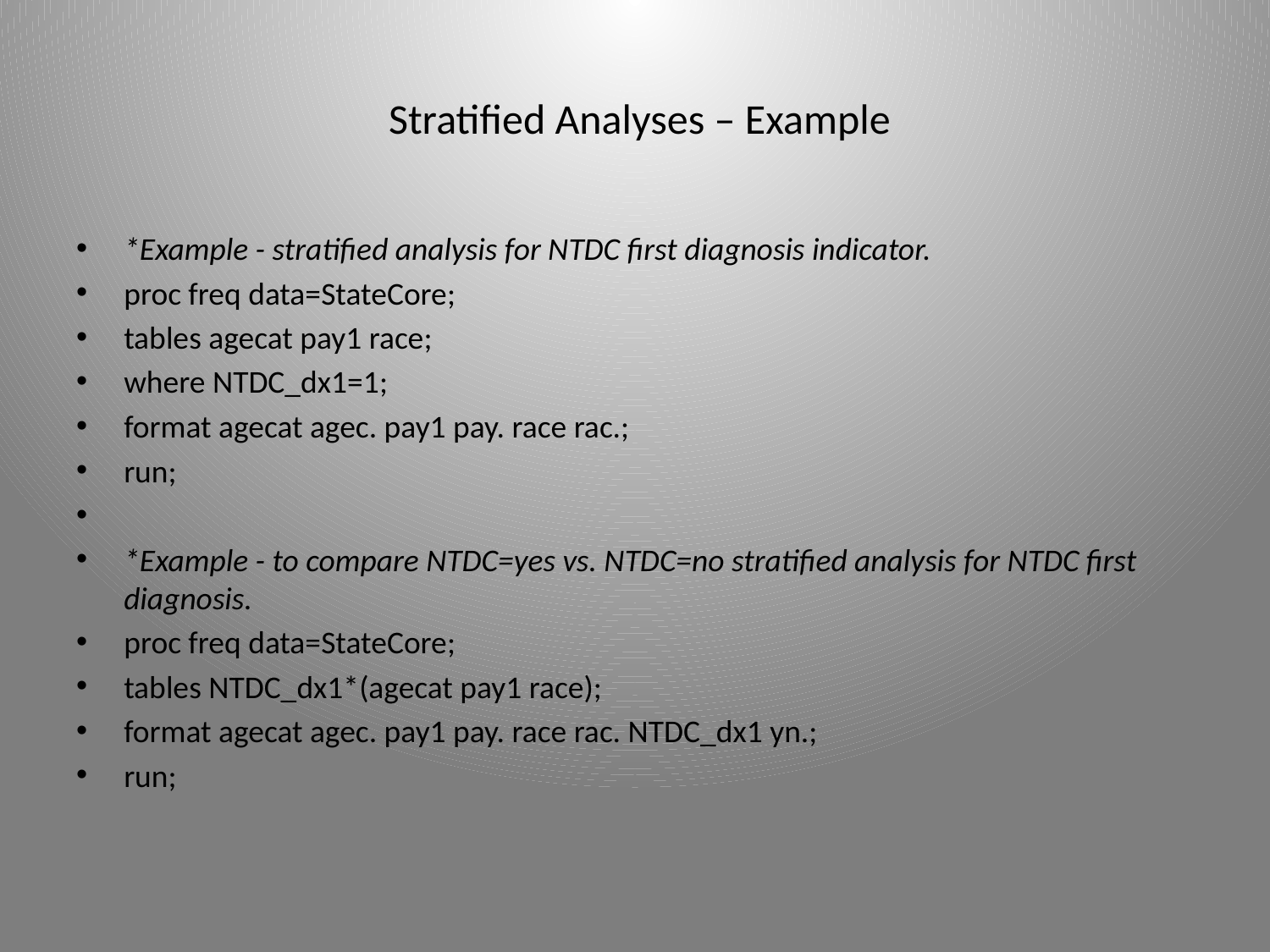

# Stratified Analyses – Example
*Example - stratified analysis for NTDC first diagnosis indicator.
proc freq data=StateCore;
tables agecat pay1 race;
where NTDC_dx1=1;
format agecat agec. pay1 pay. race rac.;
run;

*Example - to compare NTDC=yes vs. NTDC=no stratified analysis for NTDC first diagnosis.
proc freq data=StateCore;
tables NTDC_dx1*(agecat pay1 race);
format agecat agec. pay1 pay. race rac. NTDC_dx1 yn.;
run;